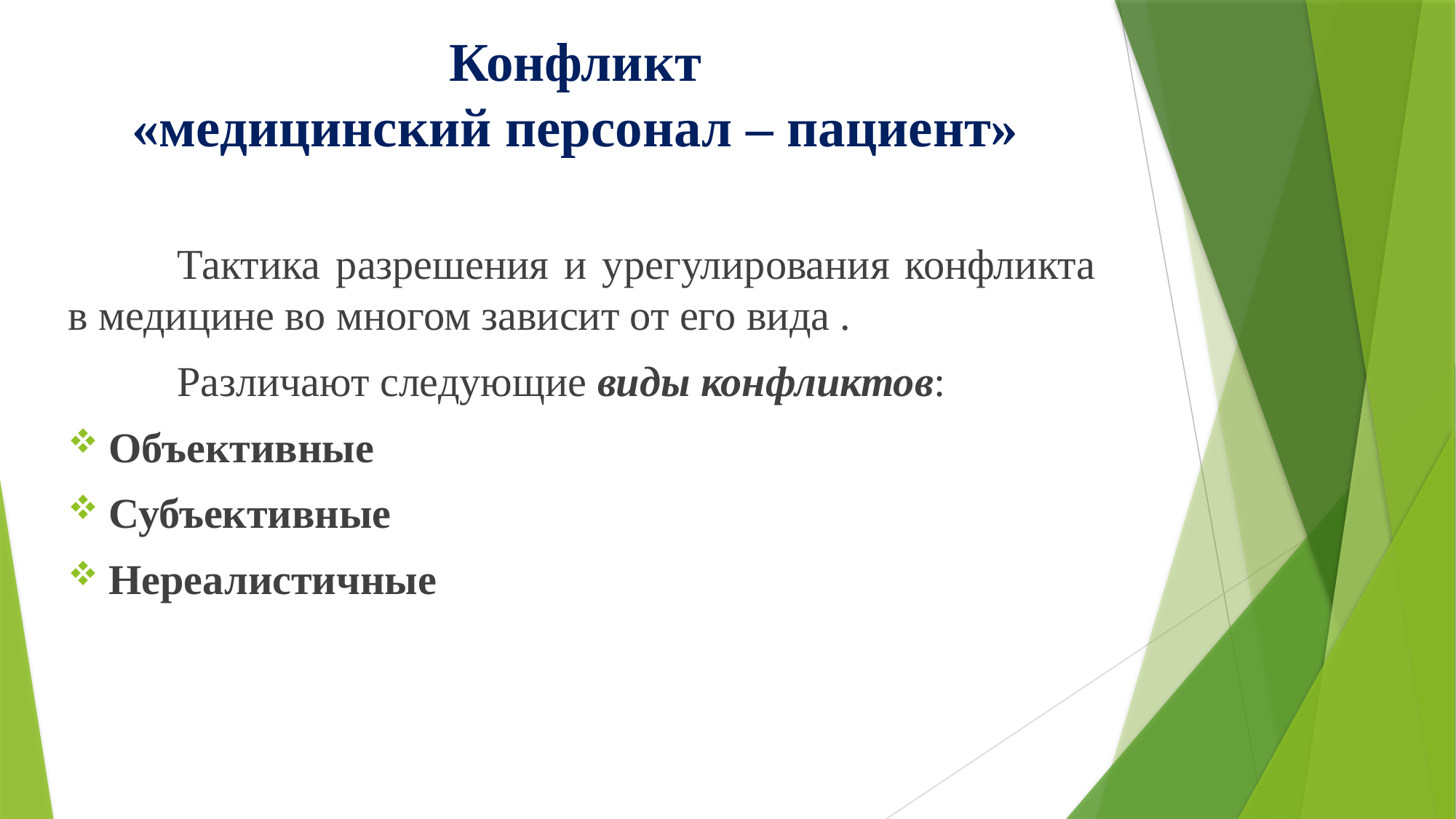

# Конфликт «медицинский персонал – пациент»
	Тактика разрешения и урегулирования конфликта в медицине во многом зависит от его вида .
	Различают следующие виды конфликтов:
Объективные
Субъективные
Нереалистичные